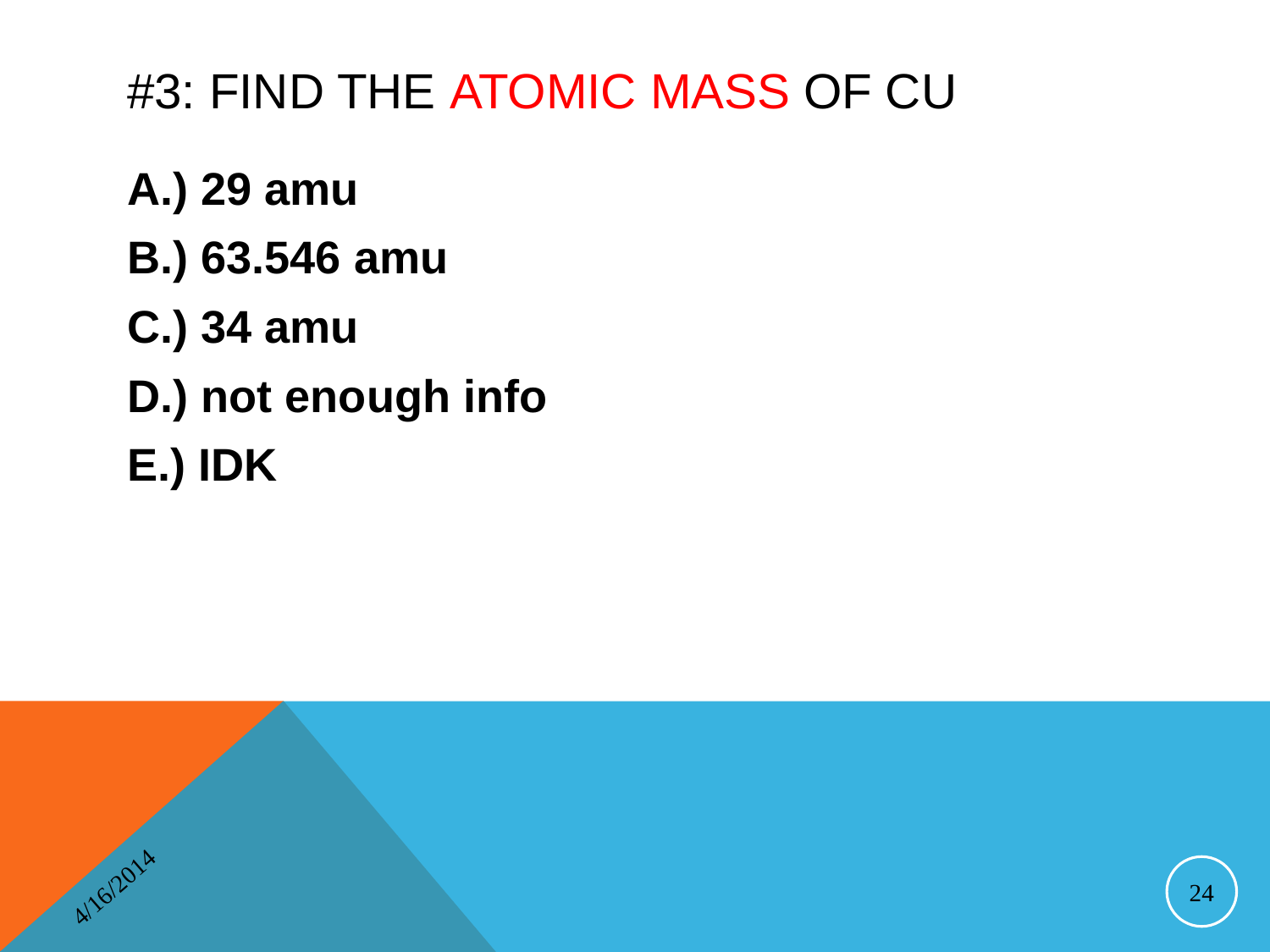

# #3: Find the atomic mass of Cu
A.) 29 amu
B.) 63.546 amu
C.) 34 amu
D.) not enough info
E.) IDK

4/16/2014
24